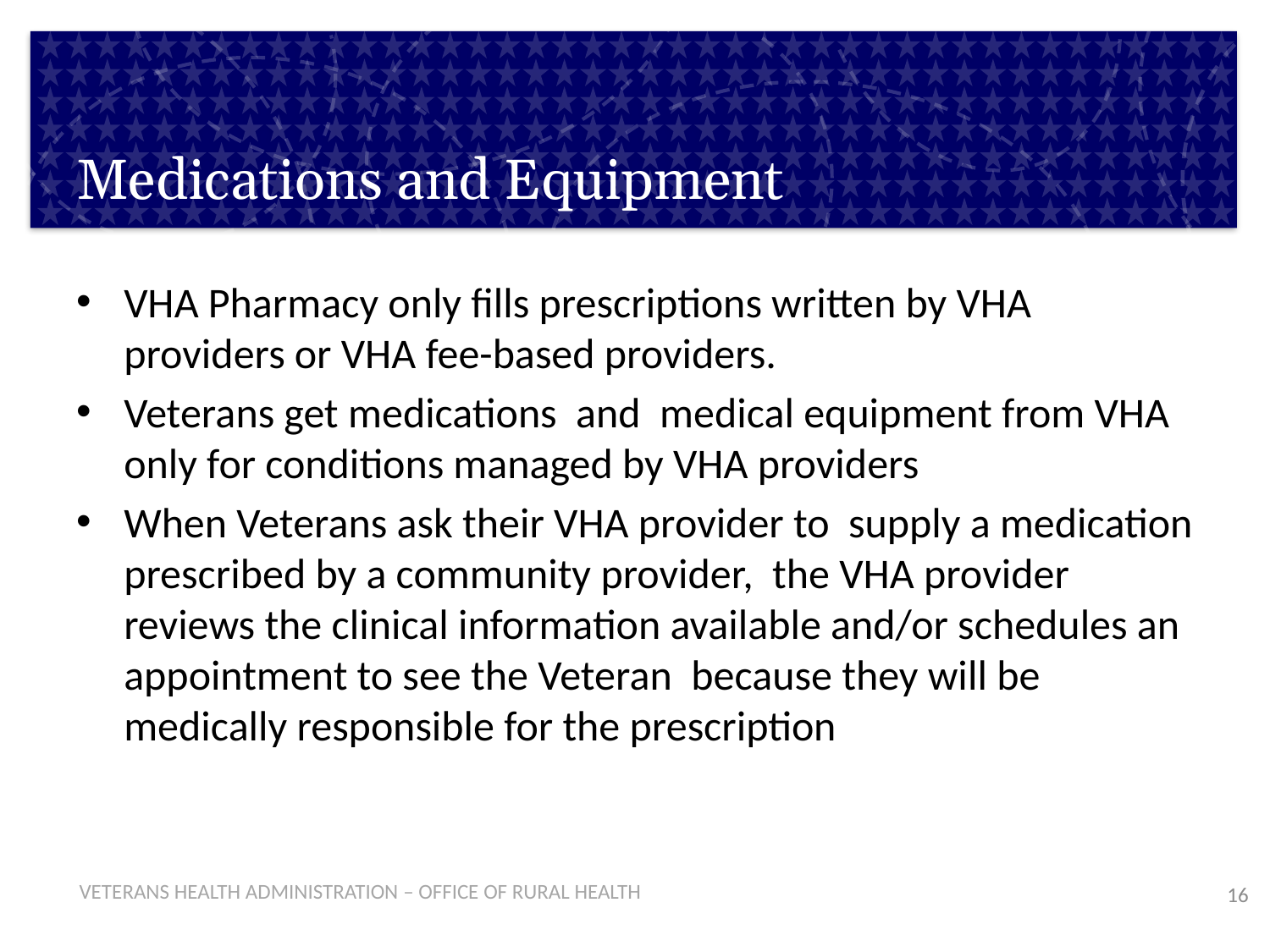

# Medications and Equipment
VHA Pharmacy only fills prescriptions written by VHA providers or VHA fee-based providers.
Veterans get medications  and  medical equipment from VHA only for conditions managed by VHA providers
When Veterans ask their VHA provider to  supply a medication prescribed by a community provider,  the VHA provider reviews the clinical information available and/or schedules an appointment to see the Veteran  because they will be medically responsible for the prescription